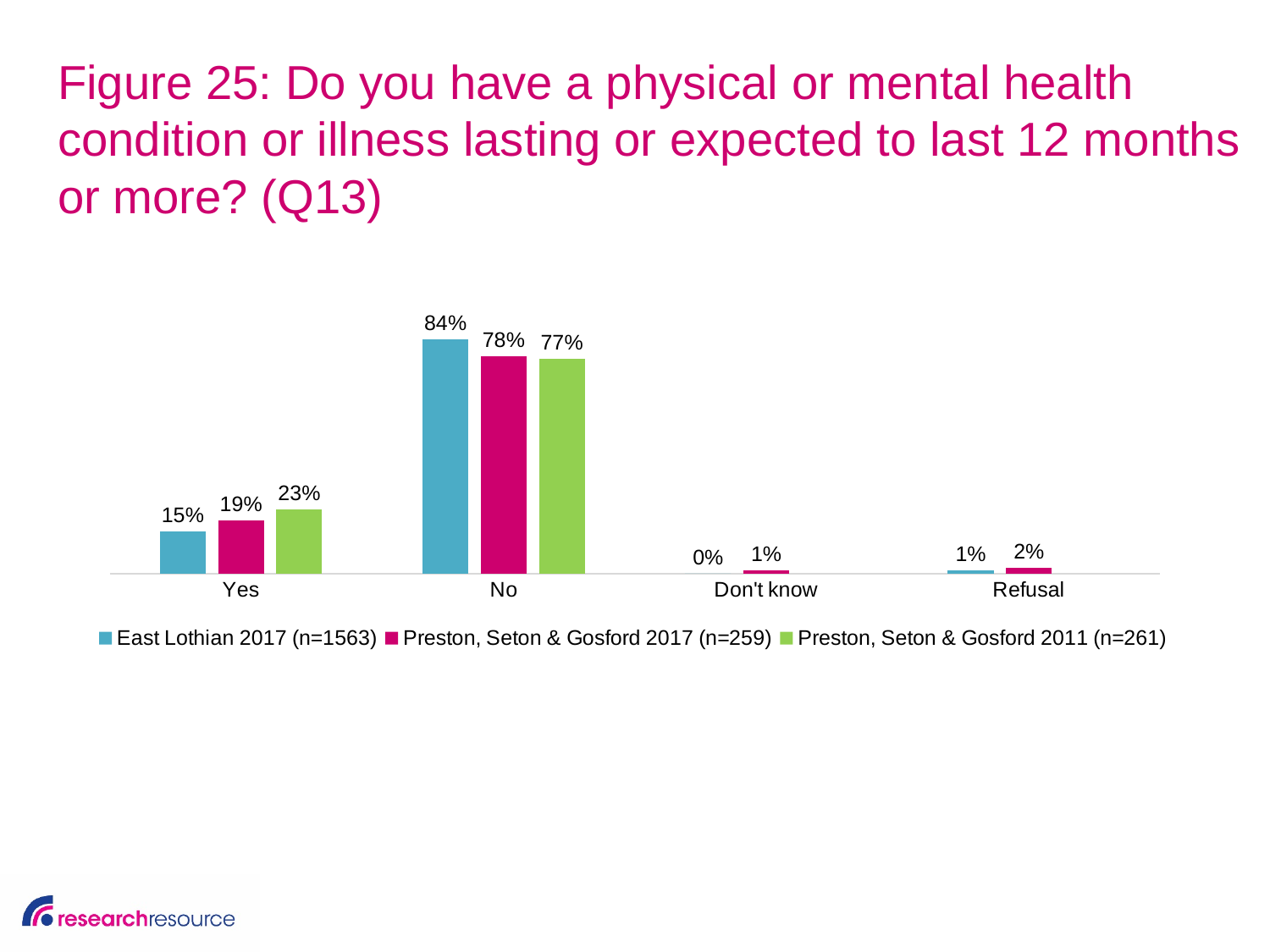

# Figure 25: Do you have a physical or mental health condition or illness lasting or expected to last 12 months or more? (Q13)

### Chart

| Category | East Lothian 2017 (n=1563) | Preston, Seton & Gosford 2017 (n=259) | Preston, Seton & Gosford 2011 (n=261) |
|---|---|---|---|
| Yes | 0.15 | 0.19 | 0.23 |
| No | 0.84 | 0.78 | 0.77 |
| Don't know | 0.0 | 0.01 | None |
| Refusal | 0.01 | 0.02 | None |